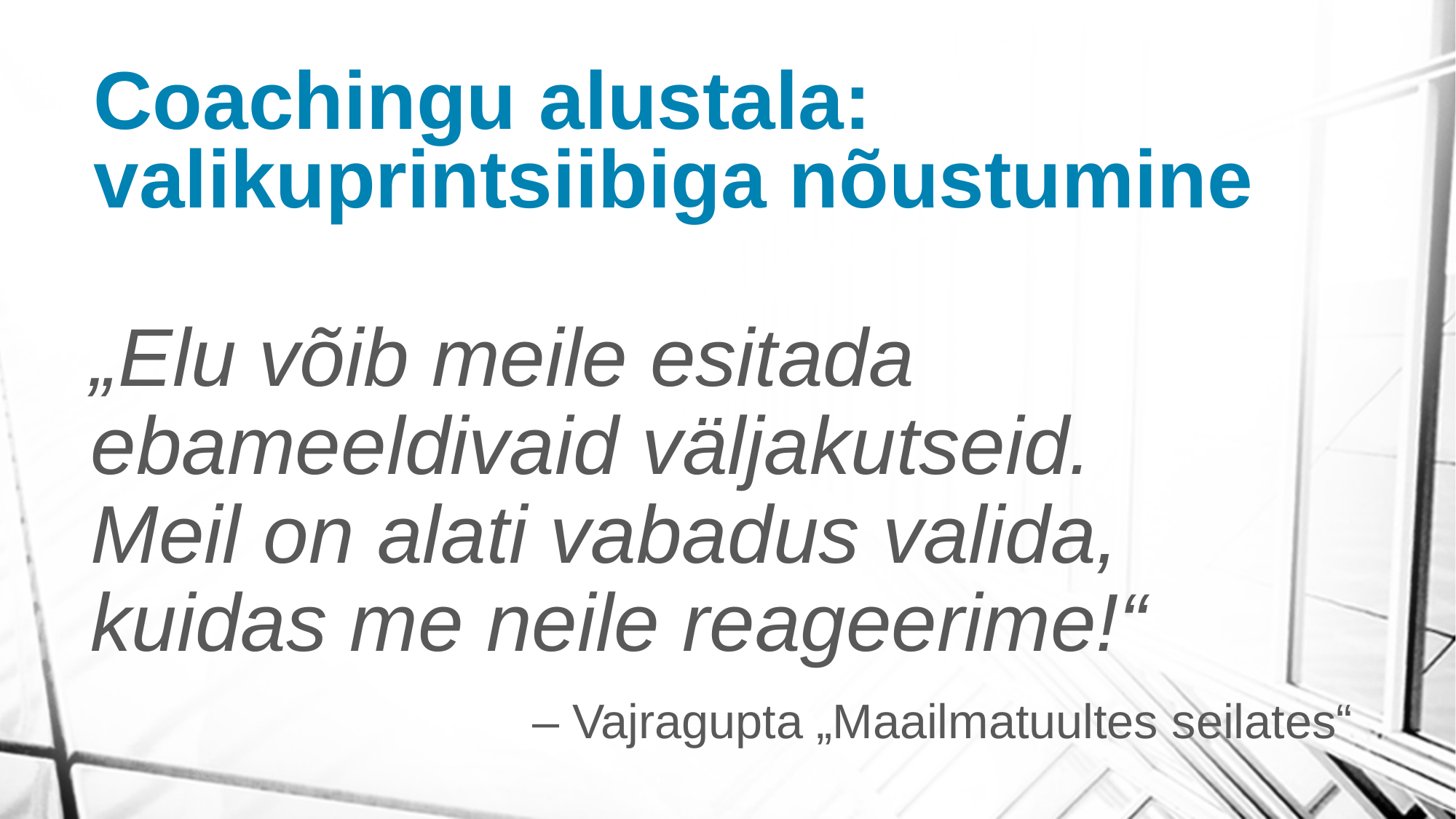

# Coachingu alustala: valikuprintsiibiga nõustumine

„Elu võib meile esitada ebameeldivaid väljakutseid.           Meil on alati vabadus valida, kuidas me neile reageerime!“
– Vajragupta „Maailmatuultes seilates“